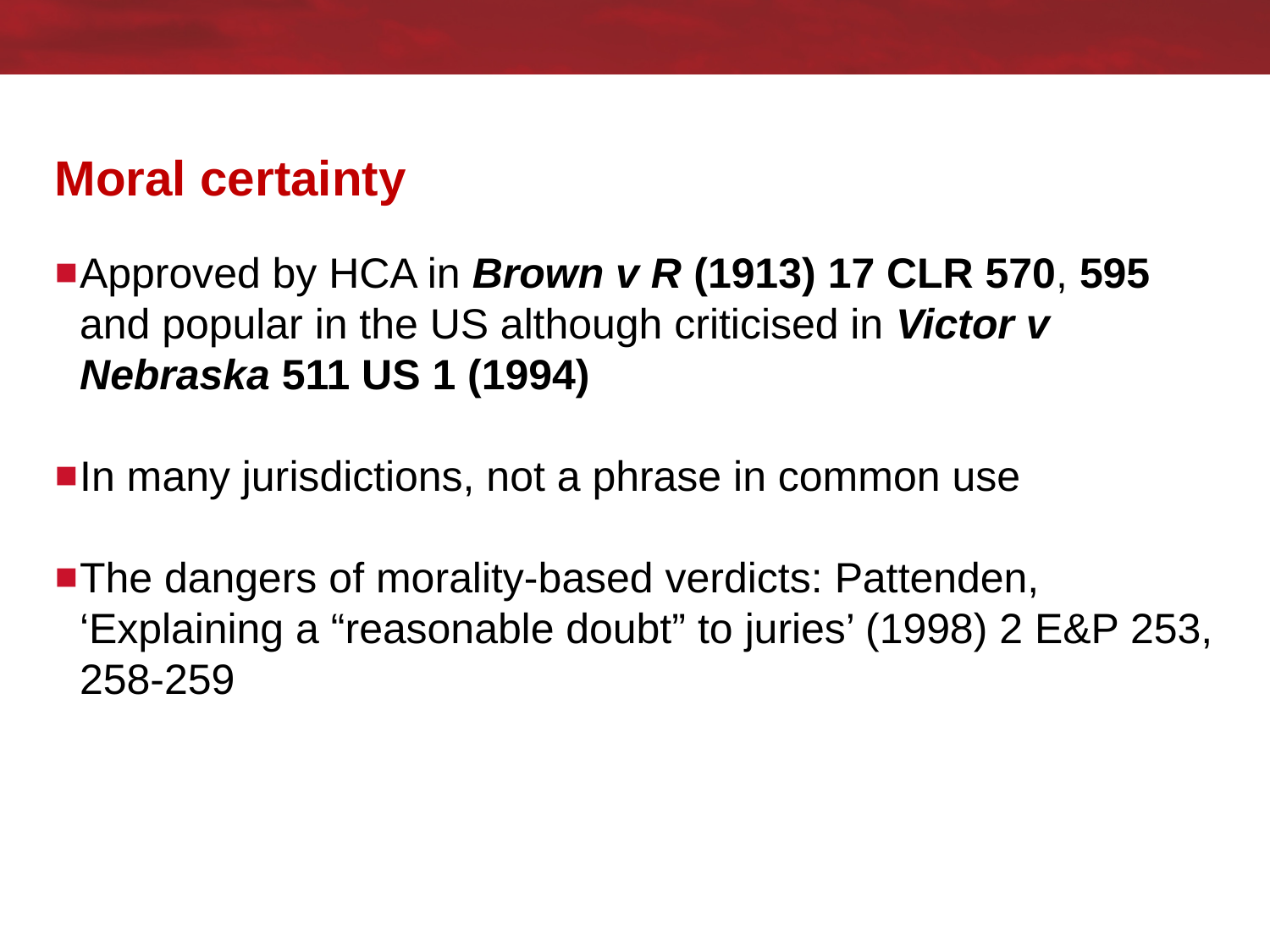

# Moral certainty
Approved by HCA in Brown v R (1913) 17 CLR 570, 595 and popular in the US although criticised in Victor v Nebraska 511 US 1 (1994)

In many jurisdictions, not a phrase in common use

The dangers of morality-based verdicts: Pattenden, ‘Explaining a “reasonable doubt” to juries’ (1998) 2 E&P 253, 258-259